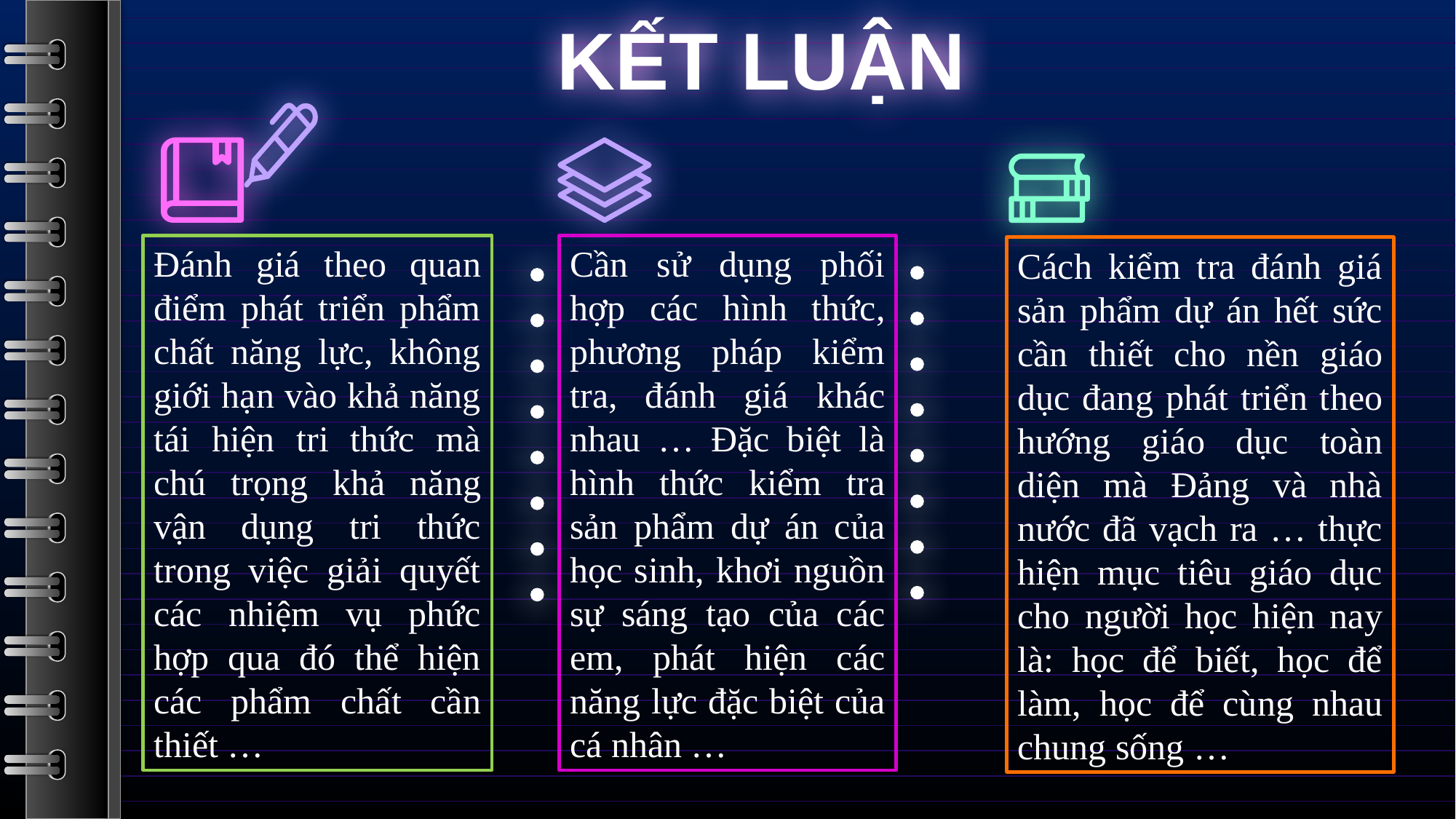

# KẾT LUẬN

Đánh giá theo quan điểm phát triển phẩm chất năng lực, không giới hạn vào khả năng tái hiện tri thức mà chú trọng khả năng vận dụng tri thức trong việc giải quyết các nhiệm vụ phức hợp qua đó thể hiện các phẩm chất cần thiết …
Cần sử dụng phối hợp các hình thức, phương pháp kiểm tra, đánh giá khác nhau … Đặc biệt là hình thức kiểm tra sản phẩm dự án của học sinh, khơi nguồn sự sáng tạo của các em, phát hiện các năng lực đặc biệt của cá nhân …
Cách kiểm tra đánh giá sản phẩm dự án hết sức cần thiết cho nền giáo dục đang phát triển theo hướng giáo dục toàn diện mà Đảng và nhà nước đã vạch ra … thực hiện mục tiêu giáo dục cho người học hiện nay là: học để biết, học để làm, học để cùng nhau chung sống …